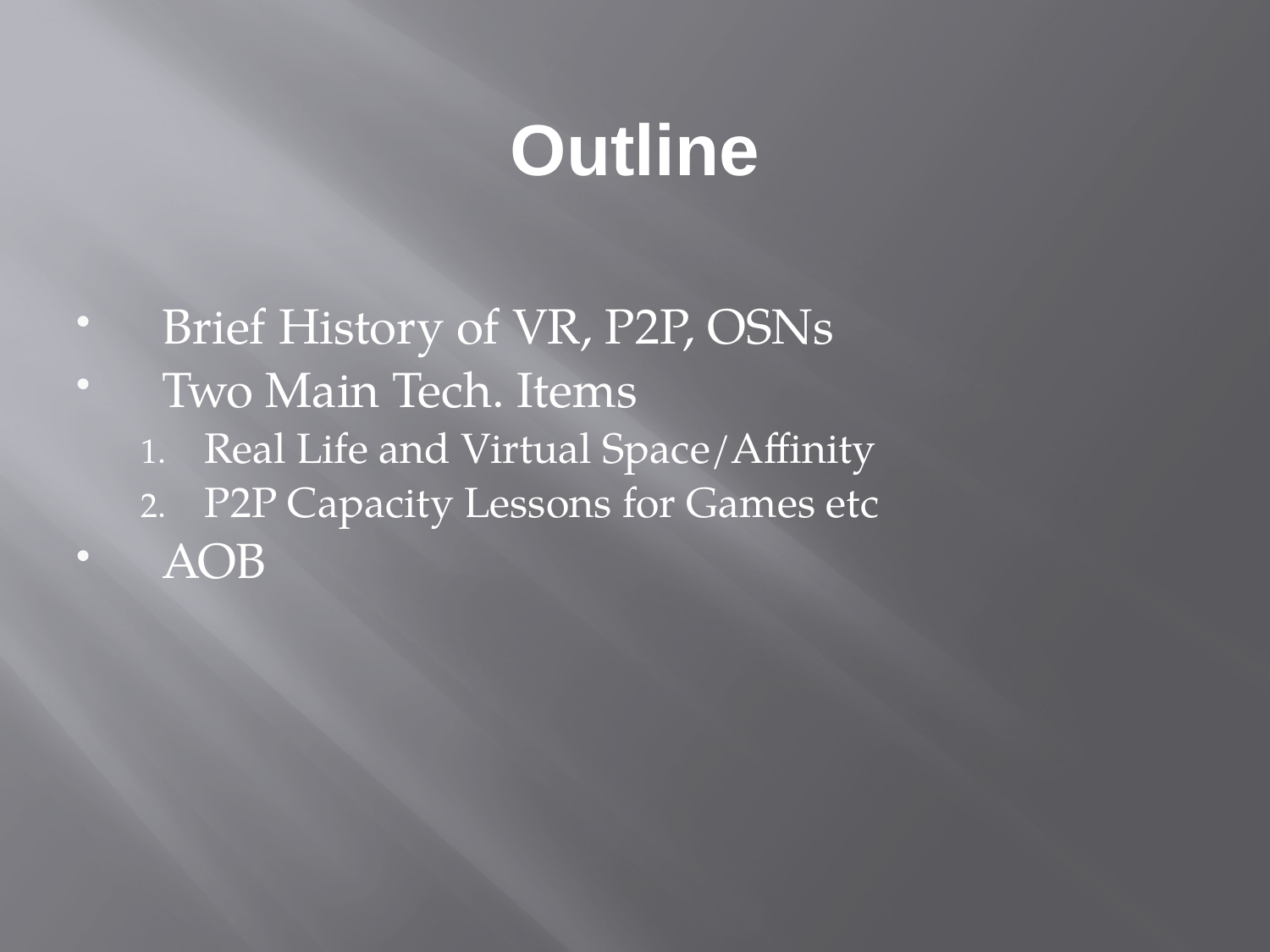

Outline

Brief History of VR, P2P, OSNs
Two Main Tech. Items
Real Life and Virtual Space/Affinity
P2P Capacity Lessons for Games etc
AOB